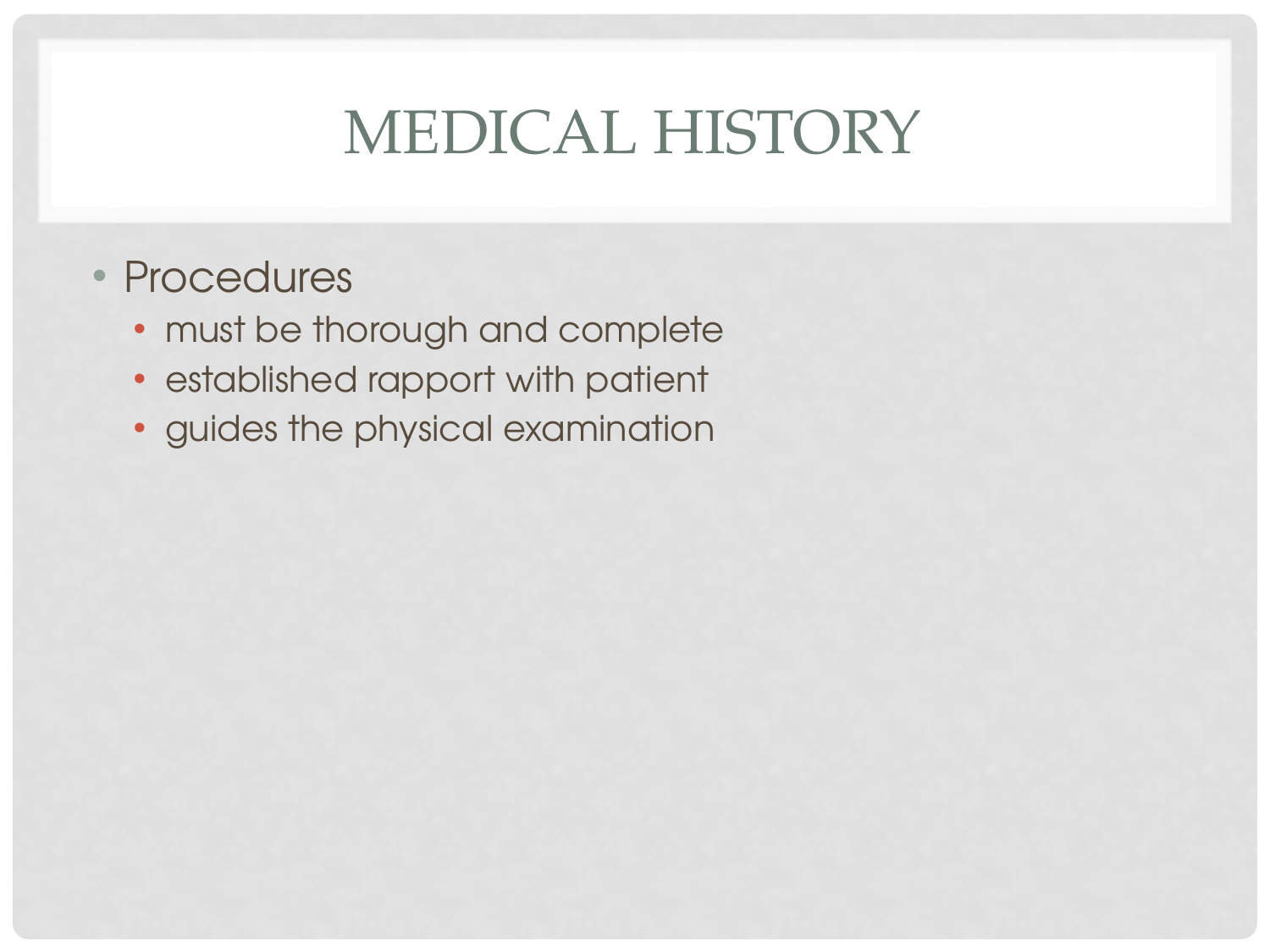

# Medical History
Procedures
must be thorough and complete
established rapport with patient
guides the physical examination